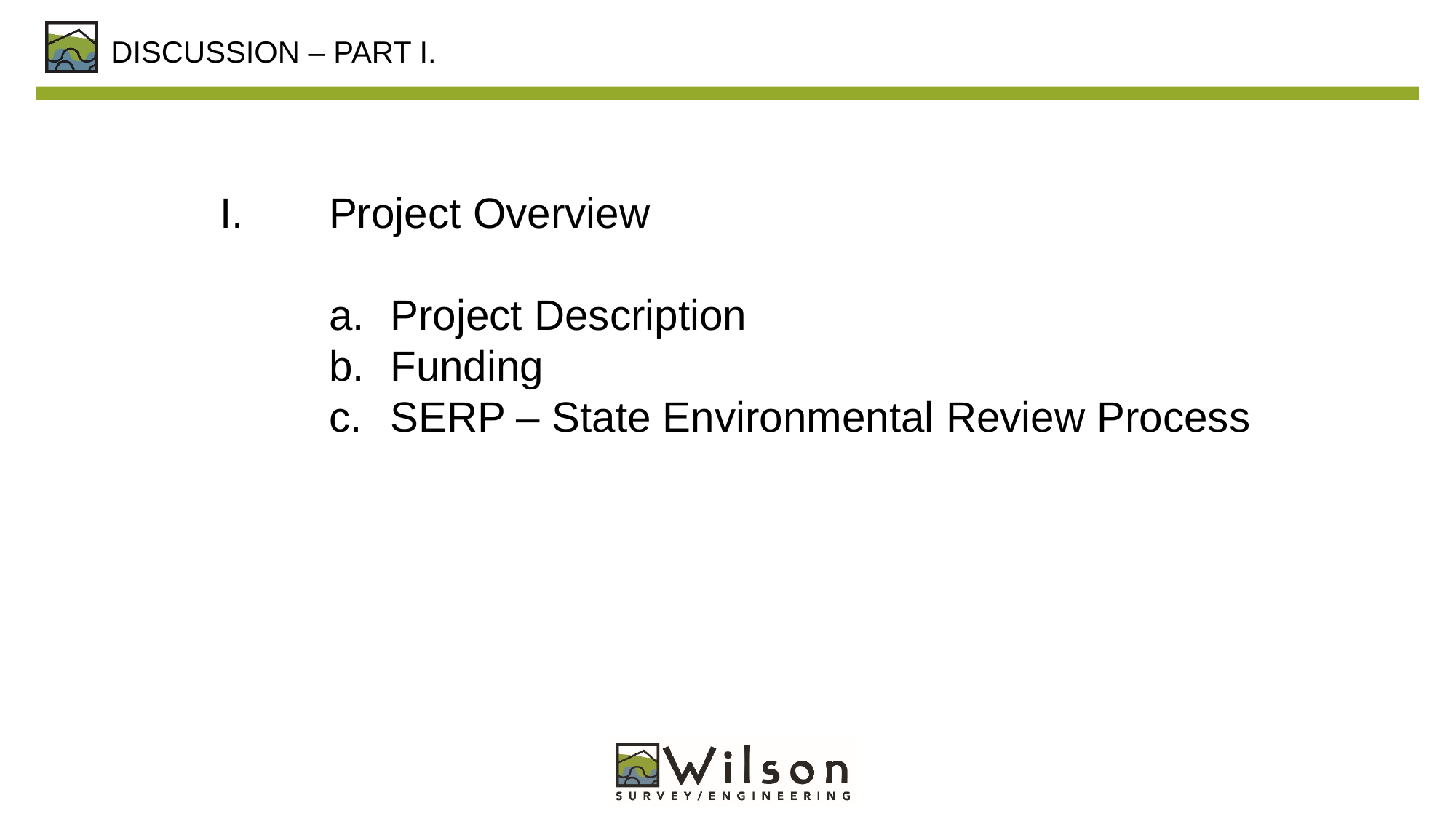

DISCUSSION – PART I.
I.	Project Overview

Project Description
Funding
SERP – State Environmental Review Process